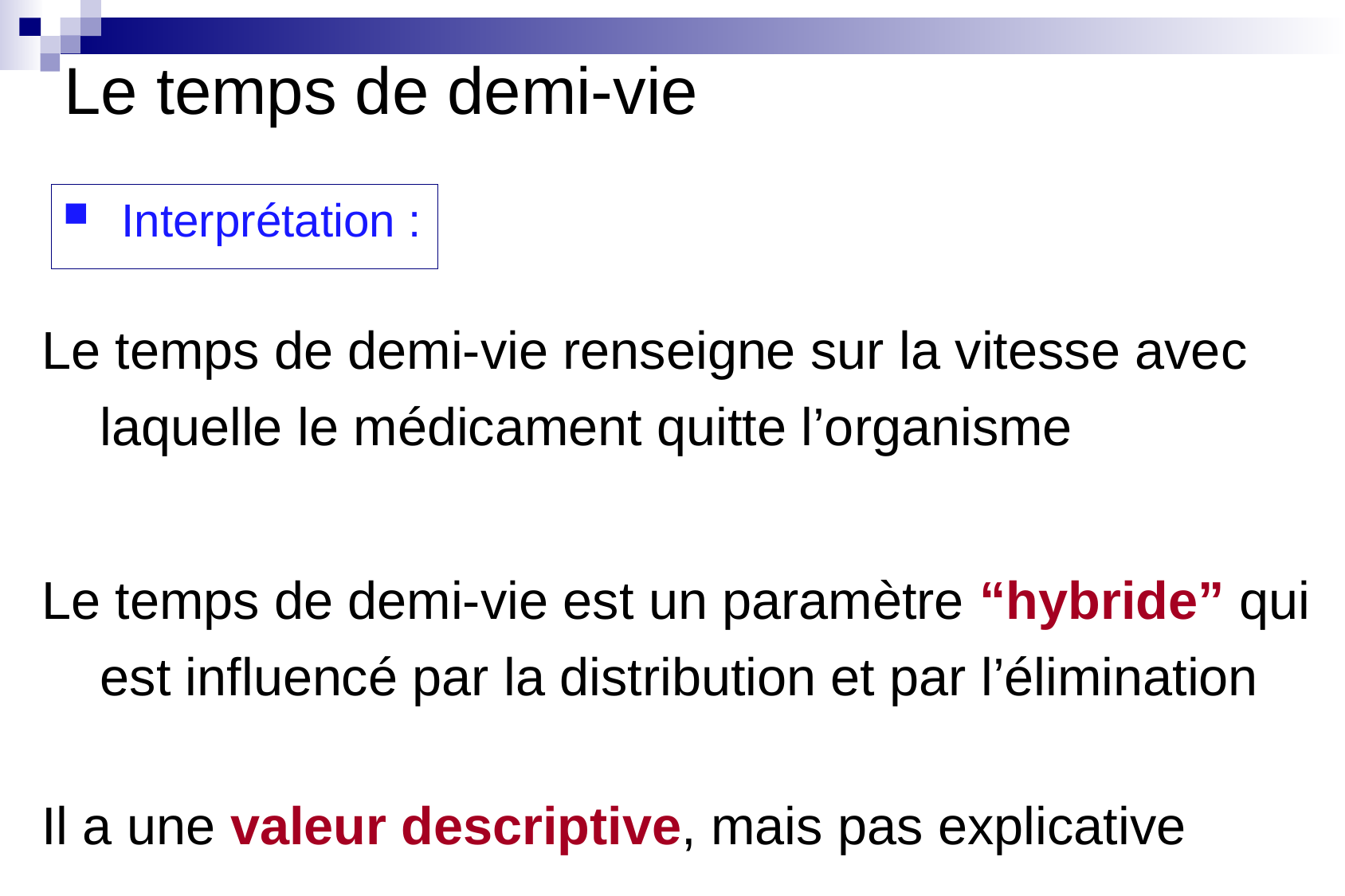

# Le temps de demi-vie
Interprétation :
Le temps de demi-vie renseigne sur la vitesse avec laquelle le médicament quitte l’organisme

Le temps de demi-vie est un paramètre “hybride” qui est influencé par la distribution et par l’élimination

Il a une valeur descriptive, mais pas explicative